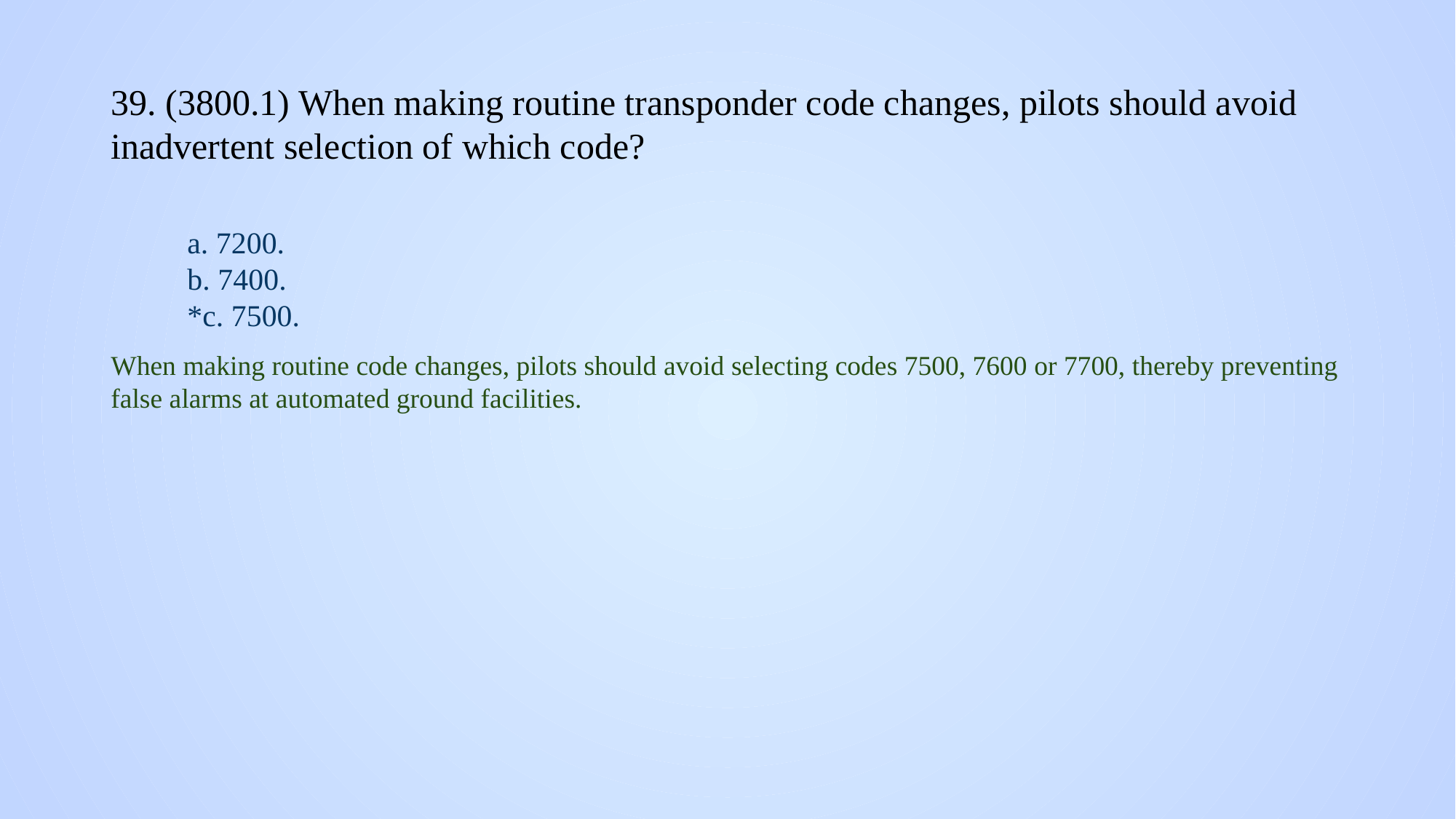

# 39. (3800.1) When making routine transponder code changes, pilots should avoid inadvertent selection of which code?
a. 7200.
b. 7400.
*c. 7500.
When making routine code changes, pilots should avoid selecting codes 7500, 7600 or 7700, thereby preventing false alarms at automated ground facilities.